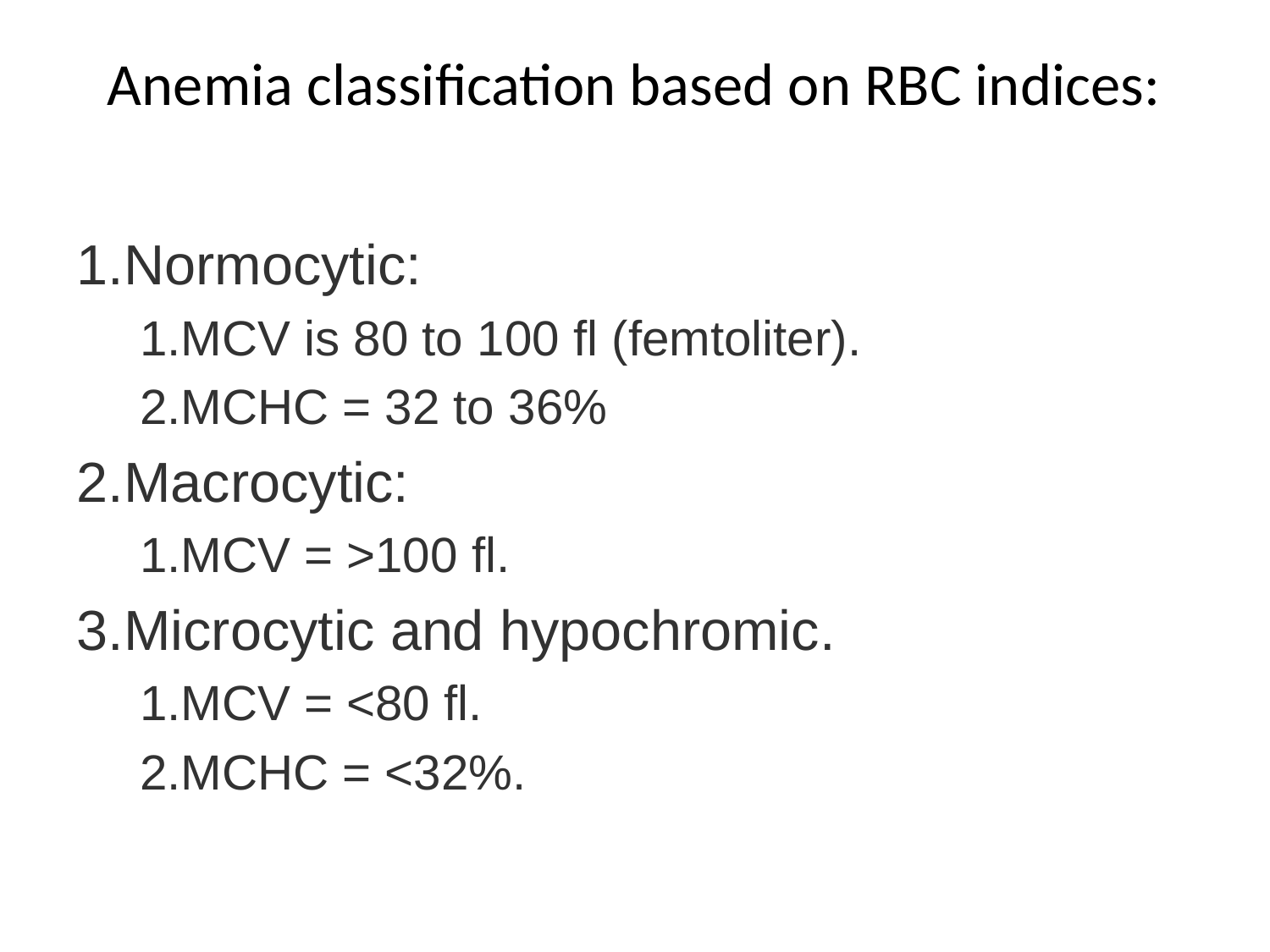

# Anemia classification based on RBC indices:
Normocytic:
MCV is 80 to 100 fl (femtoliter).
MCHC = 32 to 36%
Macrocytic:
MCV = >100 fl.
Microcytic and hypochromic.
MCV = <80 fl.
MCHC = <32%.